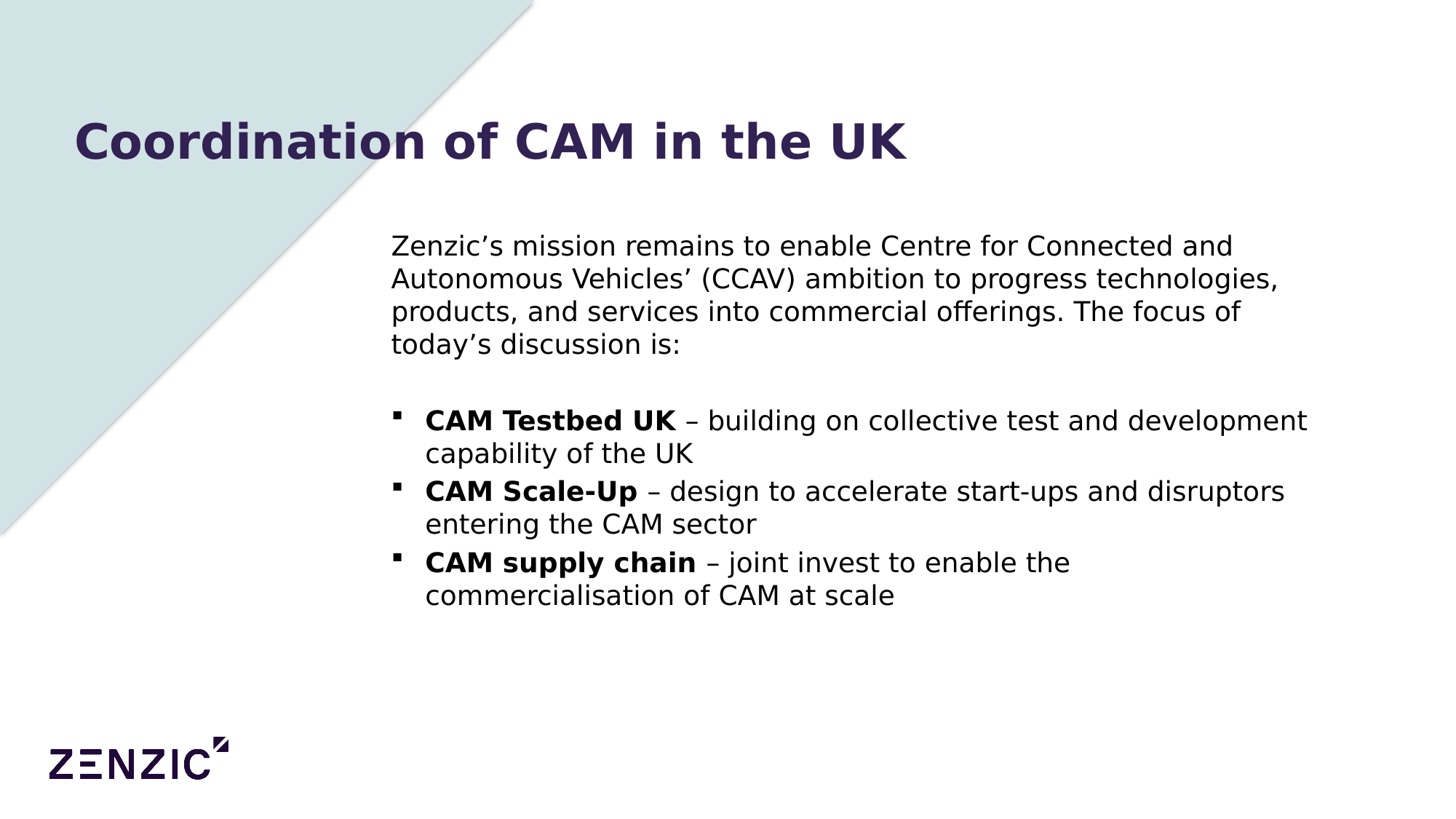

# Coordination of CAM in the UK
Zenzic’s mission remains to enable Centre for Connected and Autonomous Vehicles’ (CCAV) ambition to progress technologies, products, and services into commercial offerings. The focus of today’s discussion is:

CAM Testbed UK – building on collective test and development capability of the UK
CAM Scale-Up – design to accelerate start-ups and disruptors entering the CAM sector
CAM supply chain – joint invest to enable the commercialisation of CAM at scale